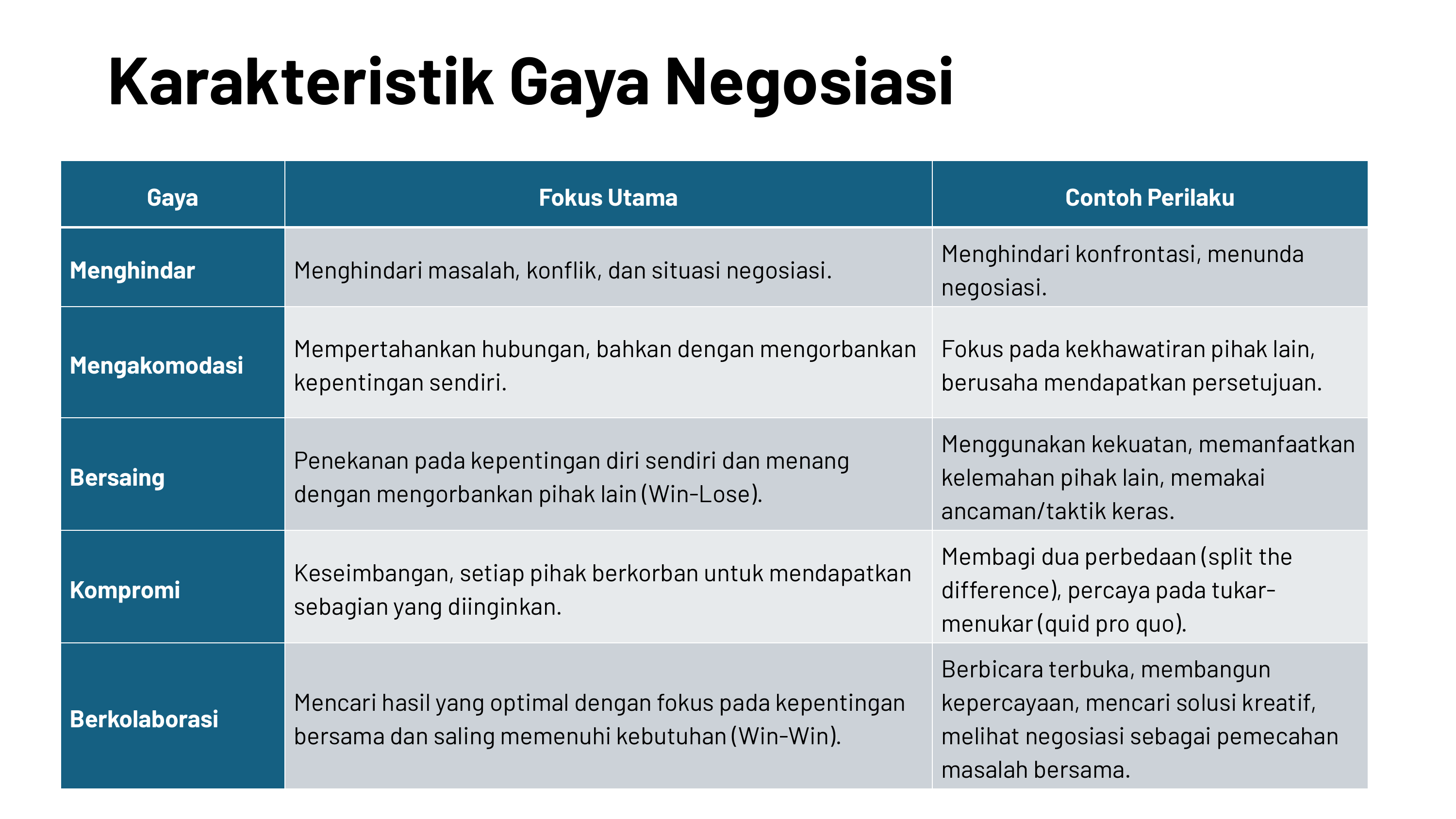

# Karakteristik Gaya Negosiasi
| Gaya | Fokus Utama | Contoh Perilaku |
| --- | --- | --- |
| Menghindar | Menghindari masalah, konflik, dan situasi negosiasi. | Menghindari konfrontasi, menunda negosiasi. |
| Mengakomodasi | Mempertahankan hubungan, bahkan dengan mengorbankan kepentingan sendiri. | Fokus pada kekhawatiran pihak lain, berusaha mendapatkan persetujuan. |
| Bersaing | Penekanan pada kepentingan diri sendiri dan menang dengan mengorbankan pihak lain (Win-Lose). | Menggunakan kekuatan, memanfaatkan kelemahan pihak lain, memakai ancaman/taktik keras. |
| Kompromi | Keseimbangan, setiap pihak berkorban untuk mendapatkan sebagian yang diinginkan. | Membagi dua perbedaan (split the difference), percaya pada tukar-menukar (quid pro quo). |
| Berkolaborasi | Mencari hasil yang optimal dengan fokus pada kepentingan bersama dan saling memenuhi kebutuhan (Win-Win). | Berbicara terbuka, membangun kepercayaan, mencari solusi kreatif, melihat negosiasi sebagai pemecahan masalah bersama. |